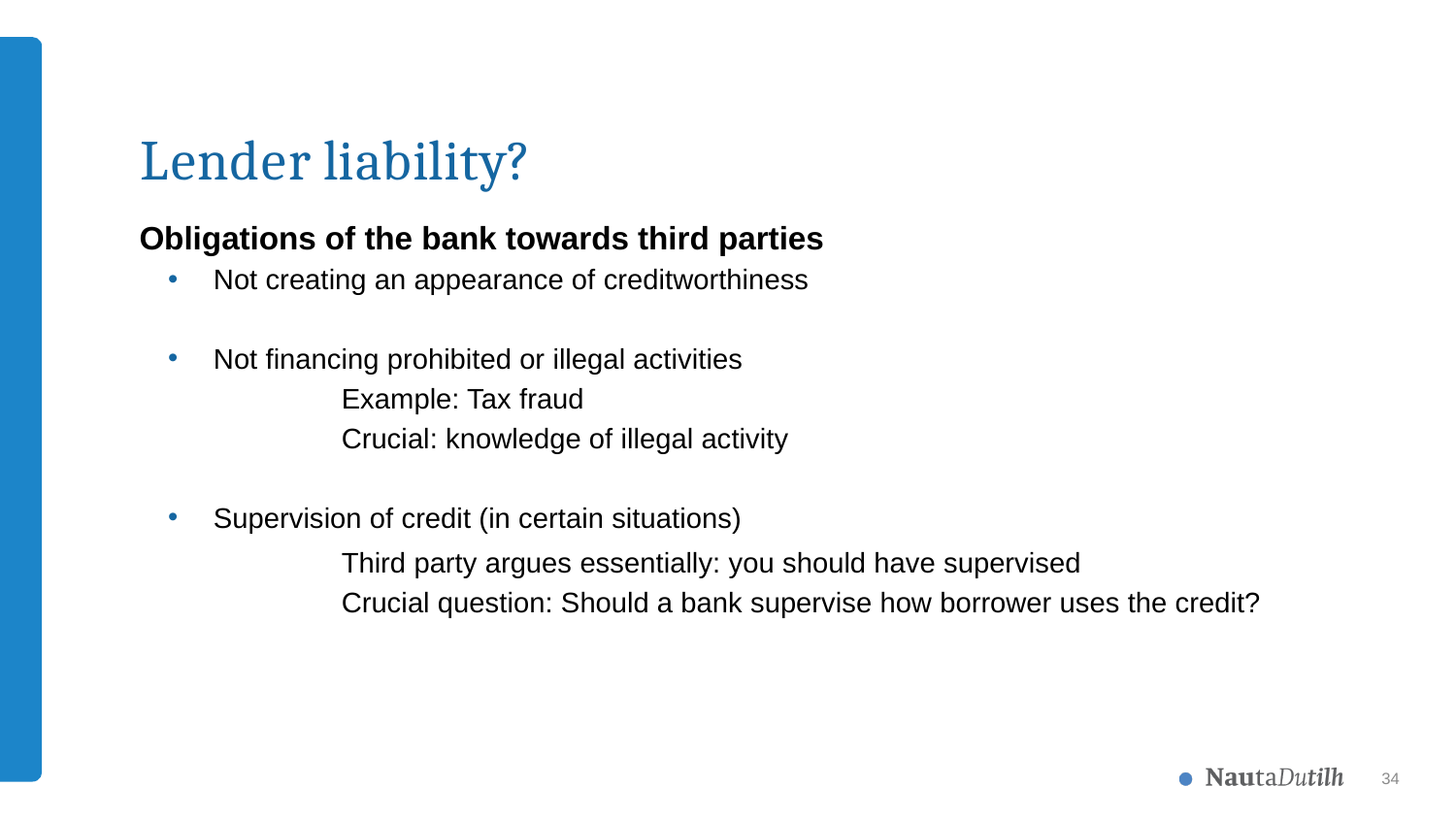

# Lender liability?
Obligations of the bank towards third parties
Not creating an appearance of creditworthiness

Not financing prohibited or illegal activities
	Example: Tax fraud
	Crucial: knowledge of illegal activity

Supervision of credit (in certain situations)
	Third party argues essentially: you should have supervised
	Crucial question: Should a bank supervise how borrower uses the credit?
34